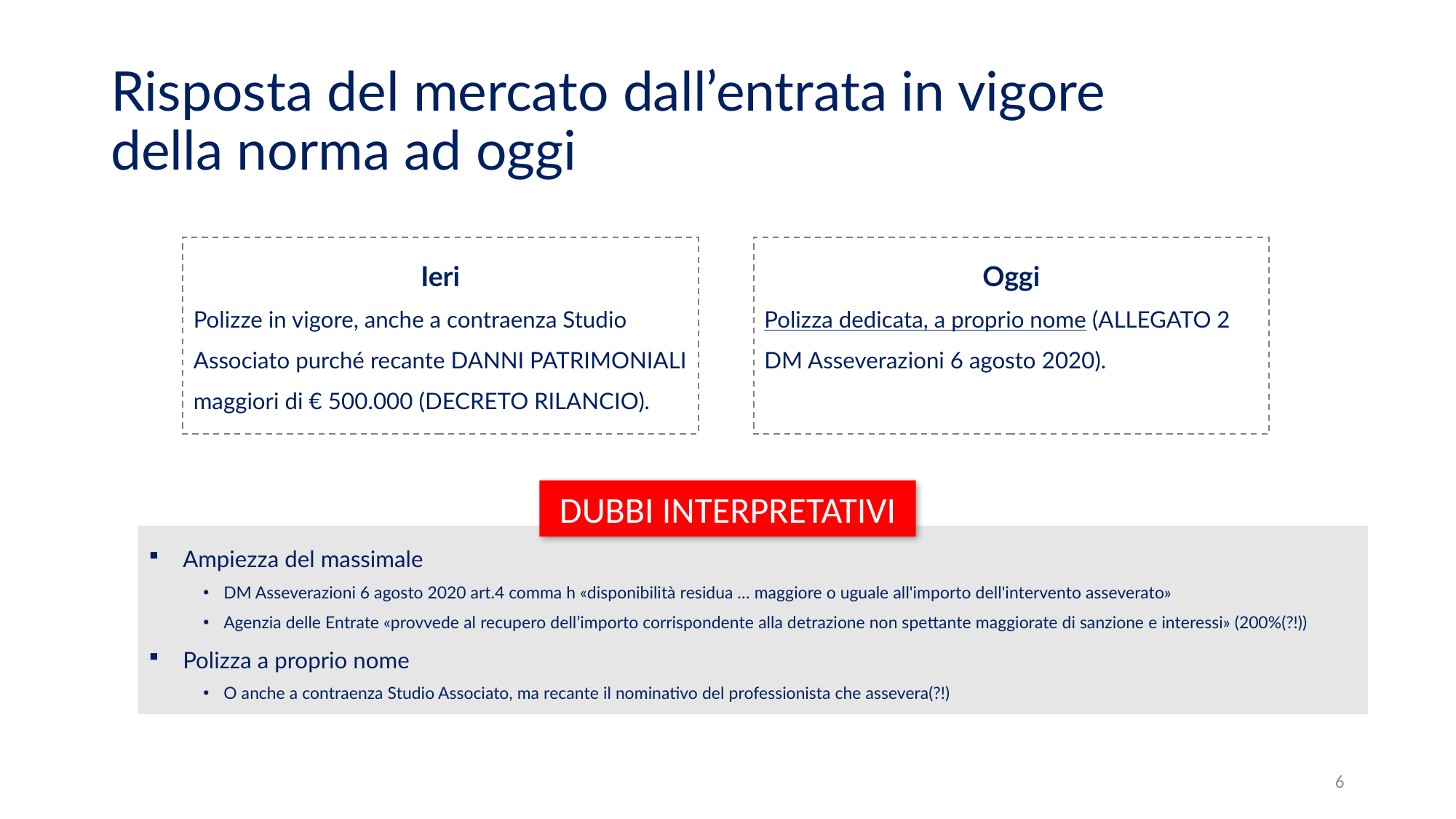

# Risposta del mercato dall’entrata in vigore della norma ad oggi
Ieri
Polizze in vigore, anche a contraenza Studio Associato purché recante DANNI PATRIMONIALI maggiori di € 500.000 (DECRETO RILANCIO).

Oggi
Polizza dedicata, a proprio nome (ALLEGATO 2 DM Asseverazioni 6 agosto 2020).

DUBBI INTERPRETATIVI
Ampiezza del massimale
DM Asseverazioni 6 agosto 2020 art.4 comma h «disponibilità residua … maggiore o uguale all'importo dell'intervento asseverato»
Agenzia delle Entrate «provvede al recupero dell’importo corrispondente alla detrazione non spettante maggiorate di sanzione e interessi» (200%(?!))
Polizza a proprio nome
O anche a contraenza Studio Associato, ma recante il nominativo del professionista che assevera(?!)
6